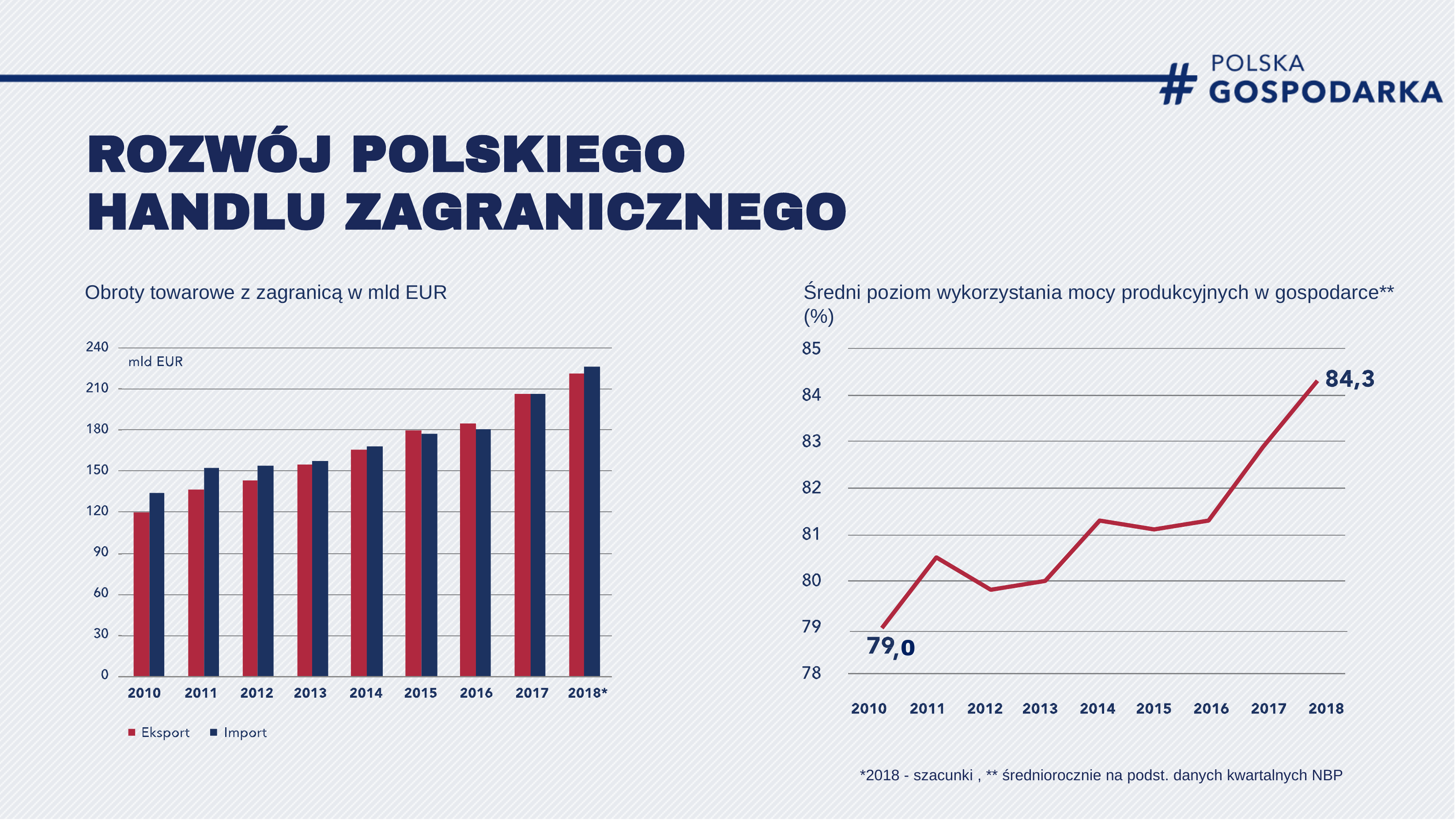

ROZWÓJ POLSKIEGO HANDLU ZAGRANICZNEGO
Obroty towarowe z zagranicą w mld EUR
Średni poziom wykorzystania mocy produkcyjnych w gospodarce** (%)

0

*2018 - szacunki , ** średniorocznie na podst. danych kwartalnych NBP